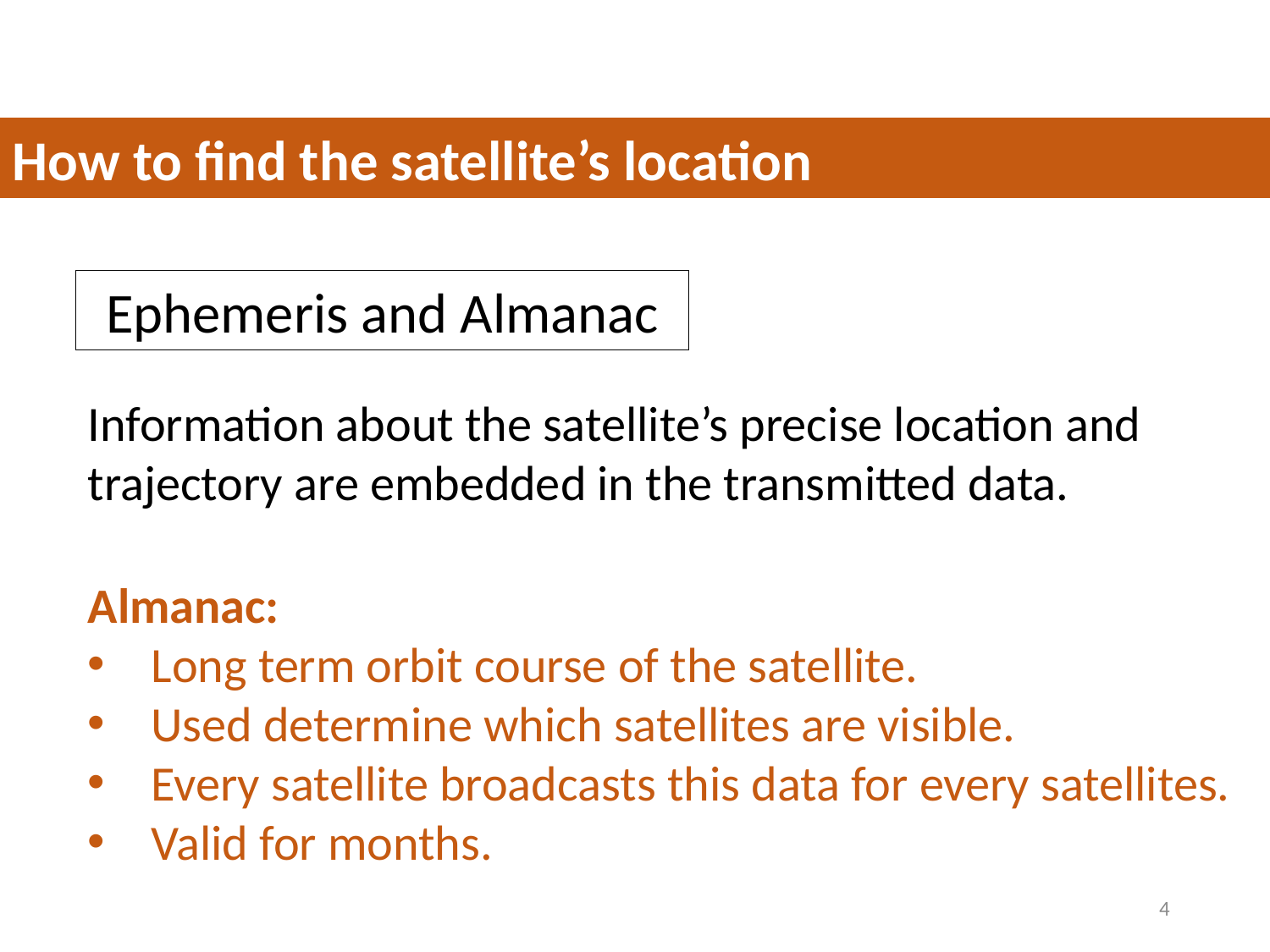

How to find the satellite’s location
Ephemeris and Almanac
Information about the satellite’s precise location and trajectory are embedded in the transmitted data.
Almanac:
Long term orbit course of the satellite.
Used determine which satellites are visible.
Every satellite broadcasts this data for every satellites.
Valid for months.
4